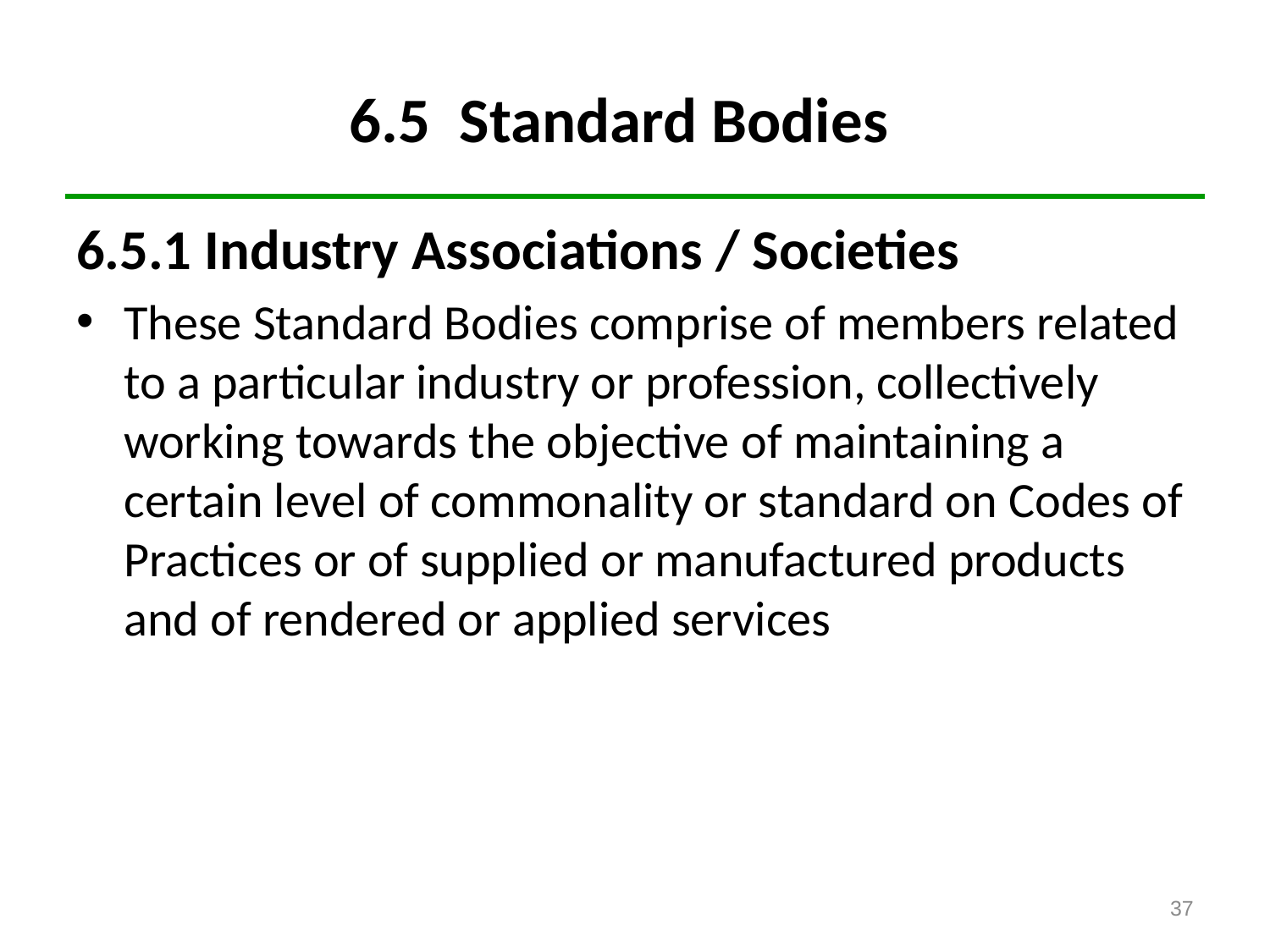

# 6.5  Standard Bodies
6.5.1 Industry Associations / Societies
These Standard Bodies comprise of members related to a particular industry or profession, collectively working towards the objective of maintaining a certain level of commonality or standard on Codes of Practices or of supplied or manufactured products and of rendered or applied services

37